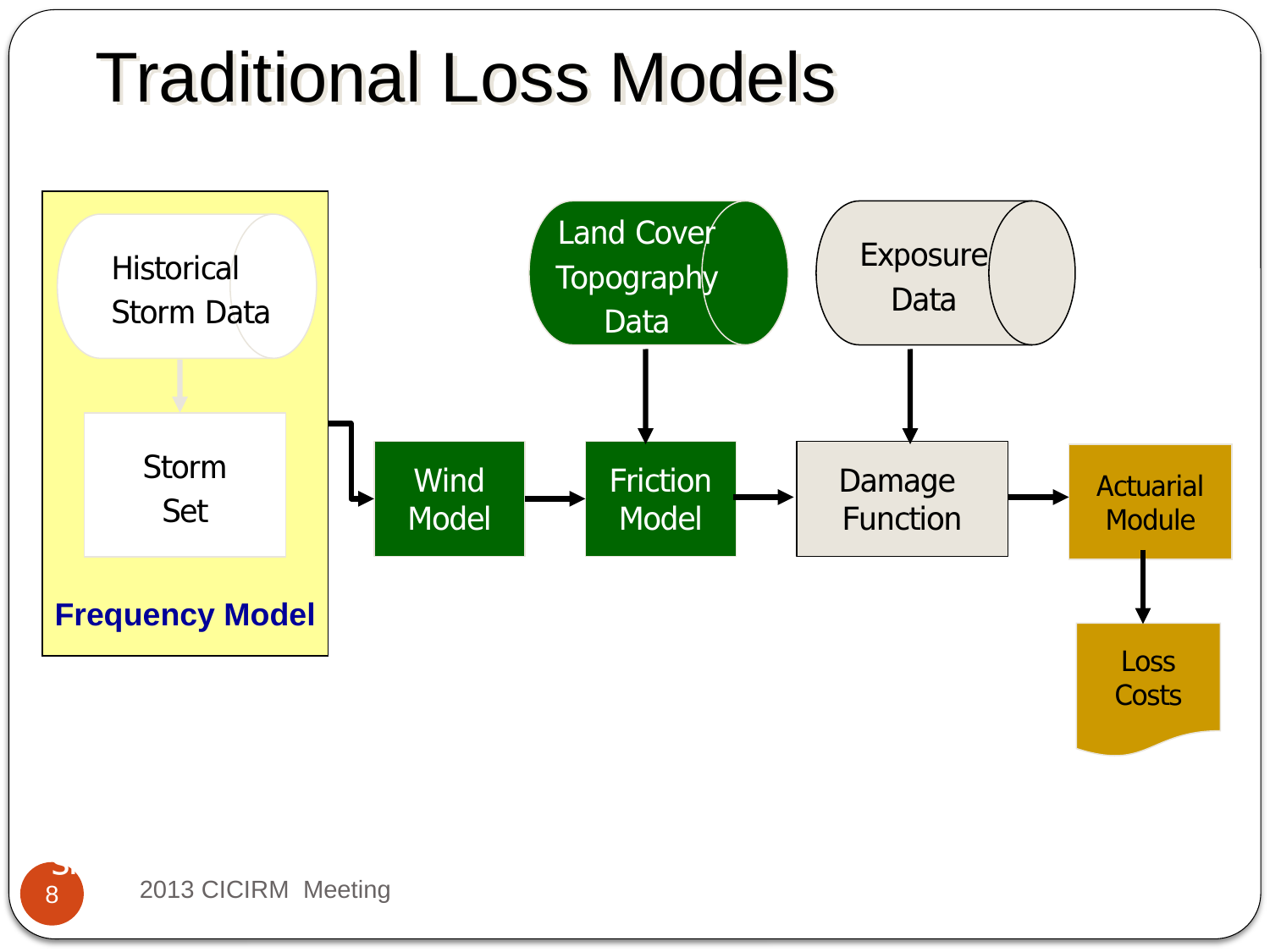

# Traditional Loss Models

Frequency Model
Land Cover
Topography
Data
Exposure
Data
Historical
Storm Data

Storm
Set
Wind
Model
Friction
Model
Damage
Function
Actuarial
Module
Loss
Costs
Historical data can be used directly, statistically smoothed, or otherwise analyzed to create a data base of storm characteristics used to create the storm set for simulations.
2013 CICIRM  Meeting
8